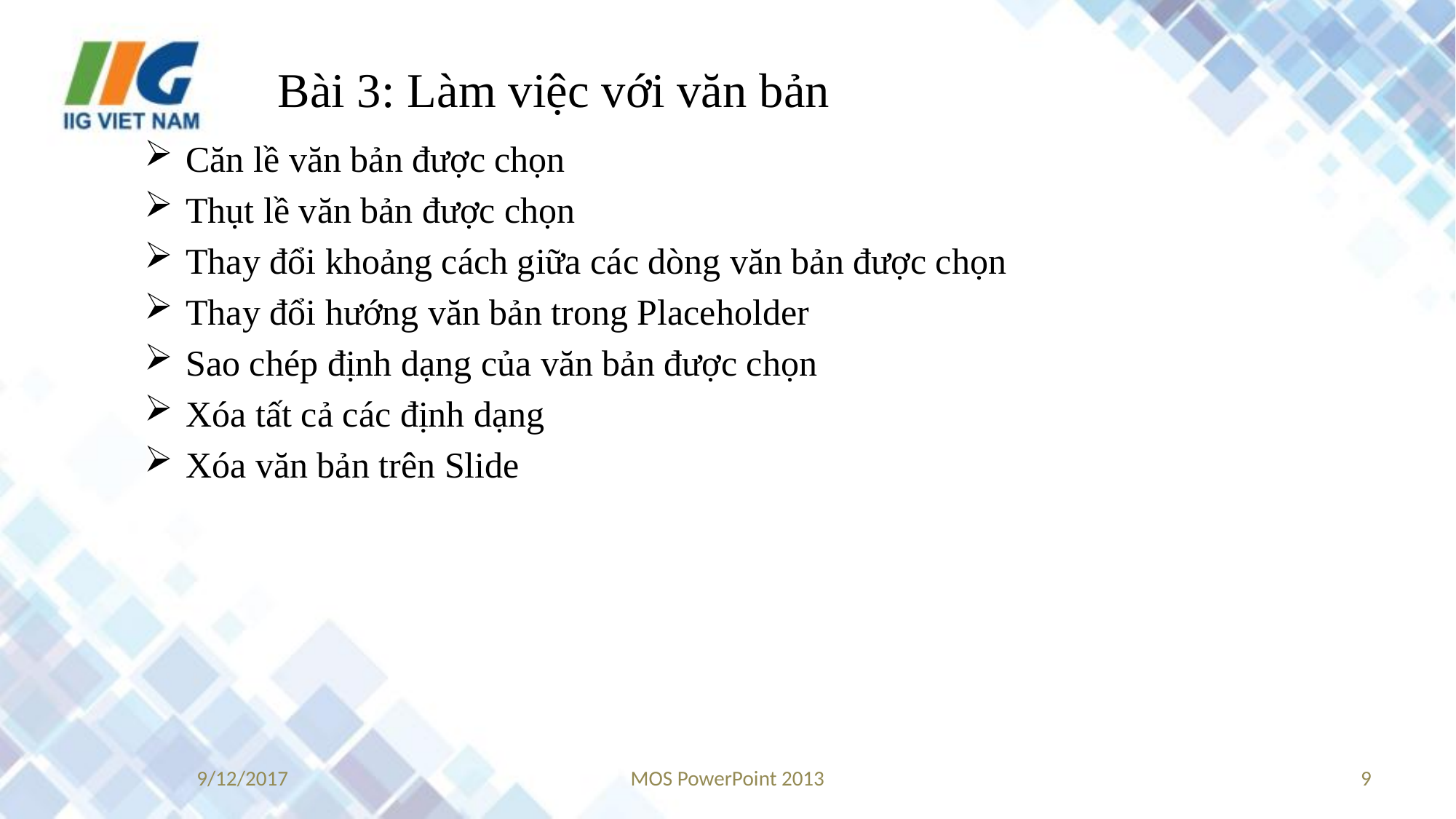

# Bài 3: Làm việc với văn bản
Căn lề văn bản được chọn
Thụt lề văn bản được chọn
Thay đổi khoảng cách giữa các dòng văn bản được chọn
Thay đổi hướng văn bản trong Placeholder
Sao chép định dạng của văn bản được chọn
Xóa tất cả các định dạng
Xóa văn bản trên Slide

9/12/2017
MOS PowerPoint 2013
9